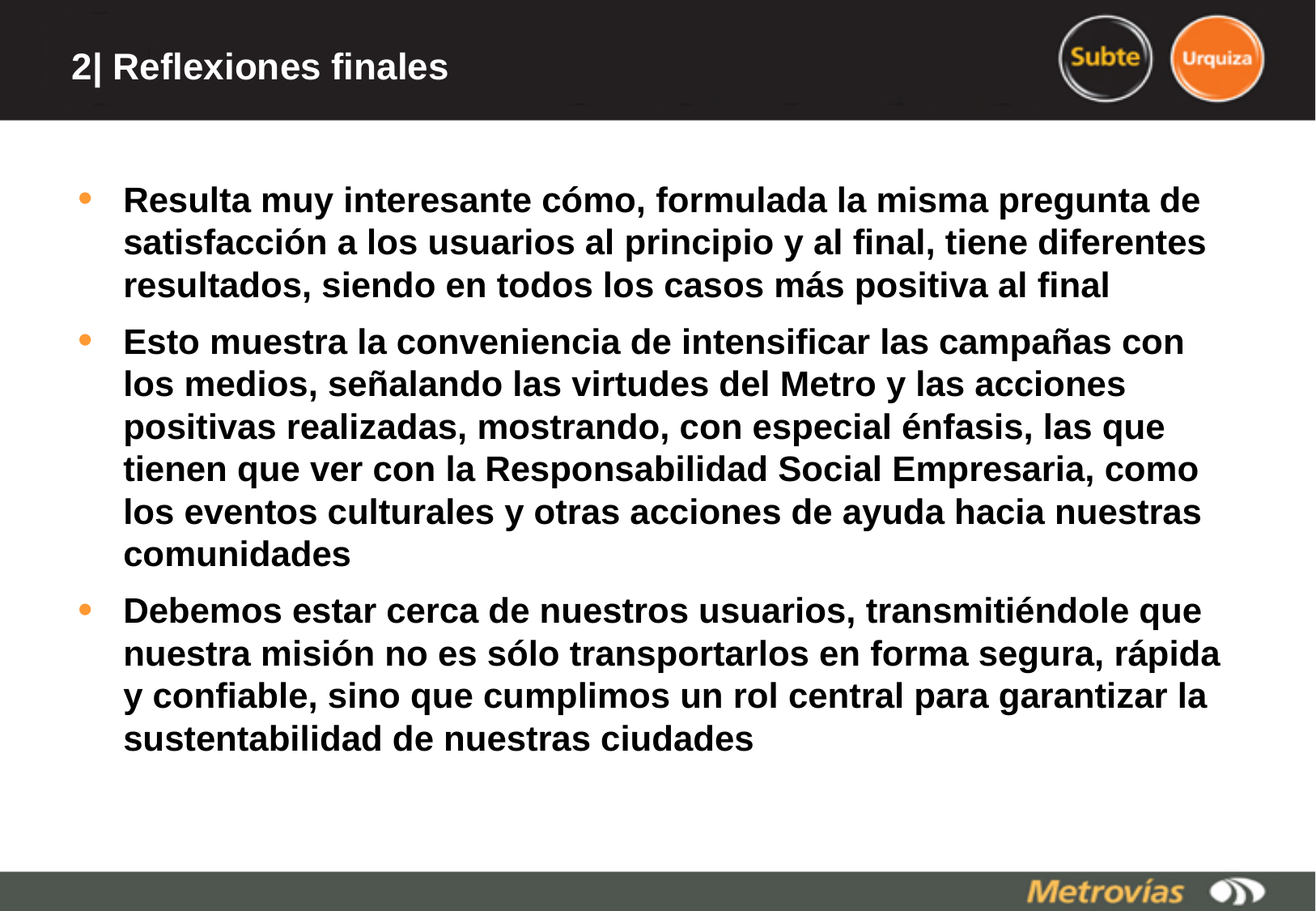

# 2| Reflexiones finales
Resulta muy interesante cómo, formulada la misma pregunta de satisfacción a los usuarios al principio y al final, tiene diferentes resultados, siendo en todos los casos más positiva al final
Esto muestra la conveniencia de intensificar las campañas con los medios, señalando las virtudes del Metro y las acciones positivas realizadas, mostrando, con especial énfasis, las que tienen que ver con la Responsabilidad Social Empresaria, como los eventos culturales y otras acciones de ayuda hacia nuestras comunidades
Debemos estar cerca de nuestros usuarios, transmitiéndole que nuestra misión no es sólo transportarlos en forma segura, rápida y confiable, sino que cumplimos un rol central para garantizar la sustentabilidad de nuestras ciudades